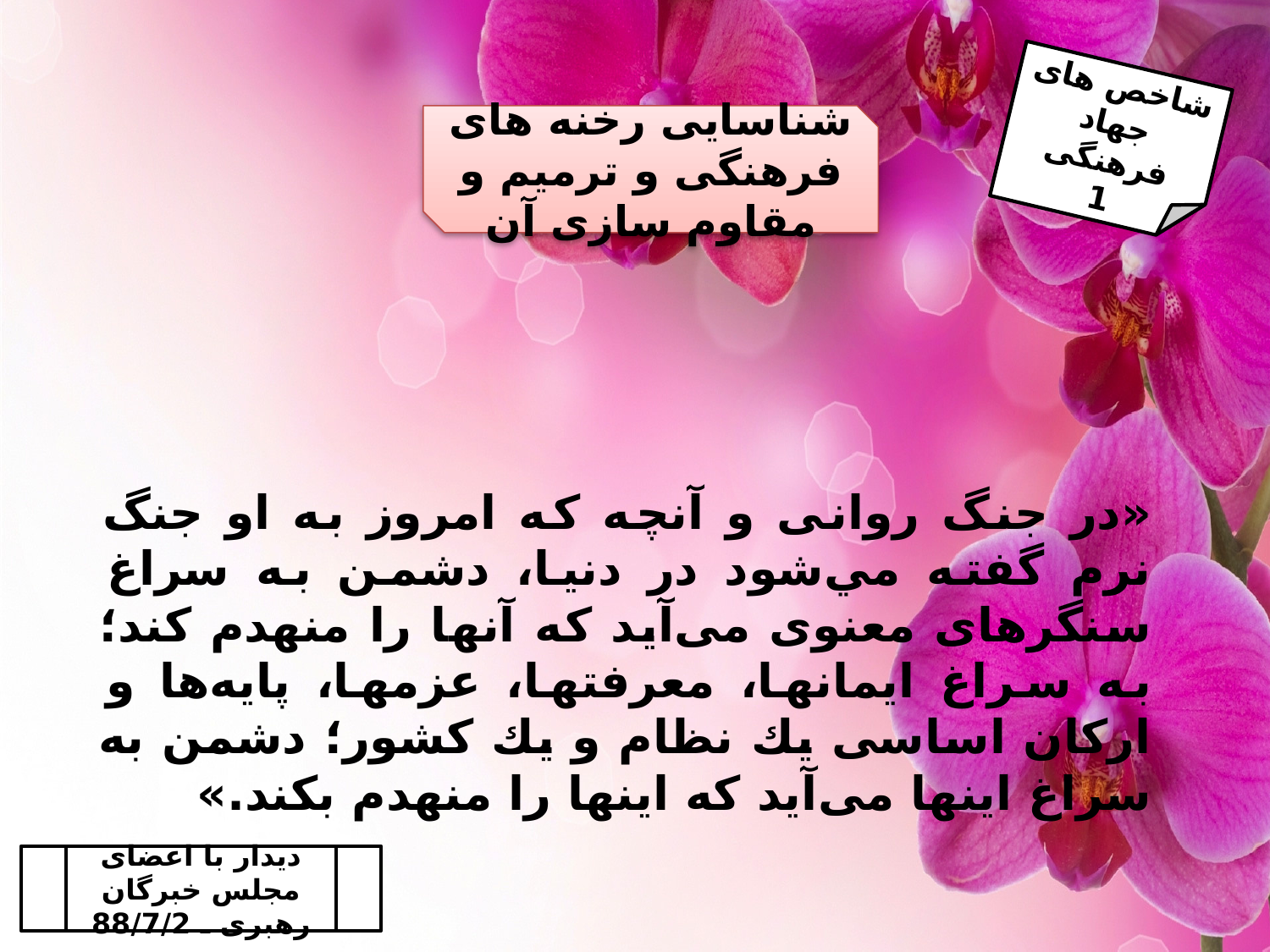

شاخص های جهاد فرهنگی
1
شناسایی رخنه های فرهنگی و ترمیم و مقاوم سازی آن
«در جنگ روانی و آنچه كه امروز به او جنگ نرم گفته مي‌شود در دنيا، دشمن به سراغ سنگرهای معنوی می‌آيد كه آنها را منهدم كند؛ به سراغ ايمانها، معرفتها، عزمها، پايه‌ها و اركان اساسی يك نظام و يك كشور؛ دشمن به سراغ اينها می‌آيد كه اينها را منهدم بكند.»

دیدار با اعضای مجلس خبرگان رهبری ـ 88/7/2